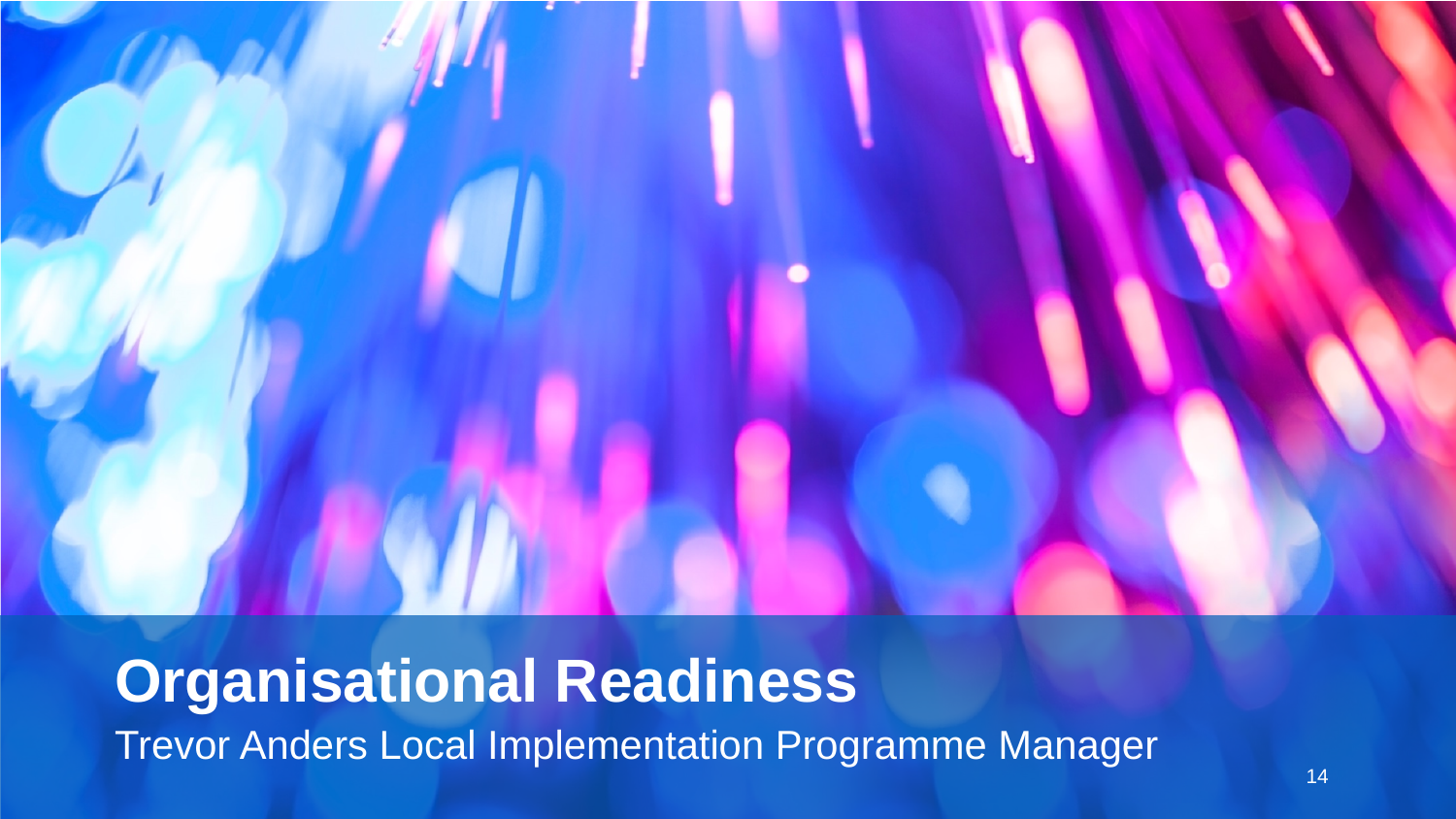

# Organisational Readiness
Trevor Anders Local Implementation Programme Manager
14